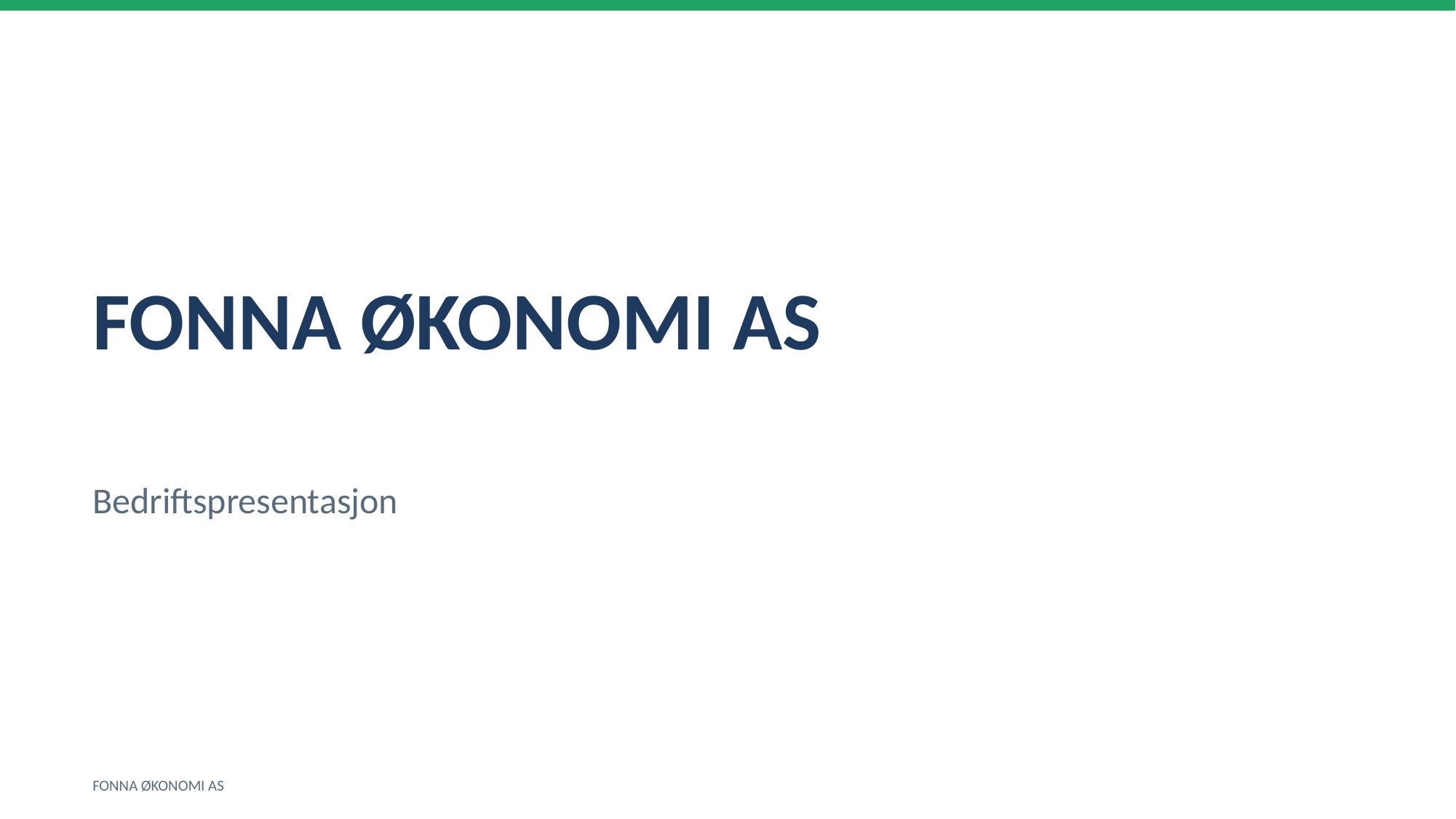

FONNA ØKONOMI AS
Bedriftspresentasjon
FONNA ØKONOMI AS